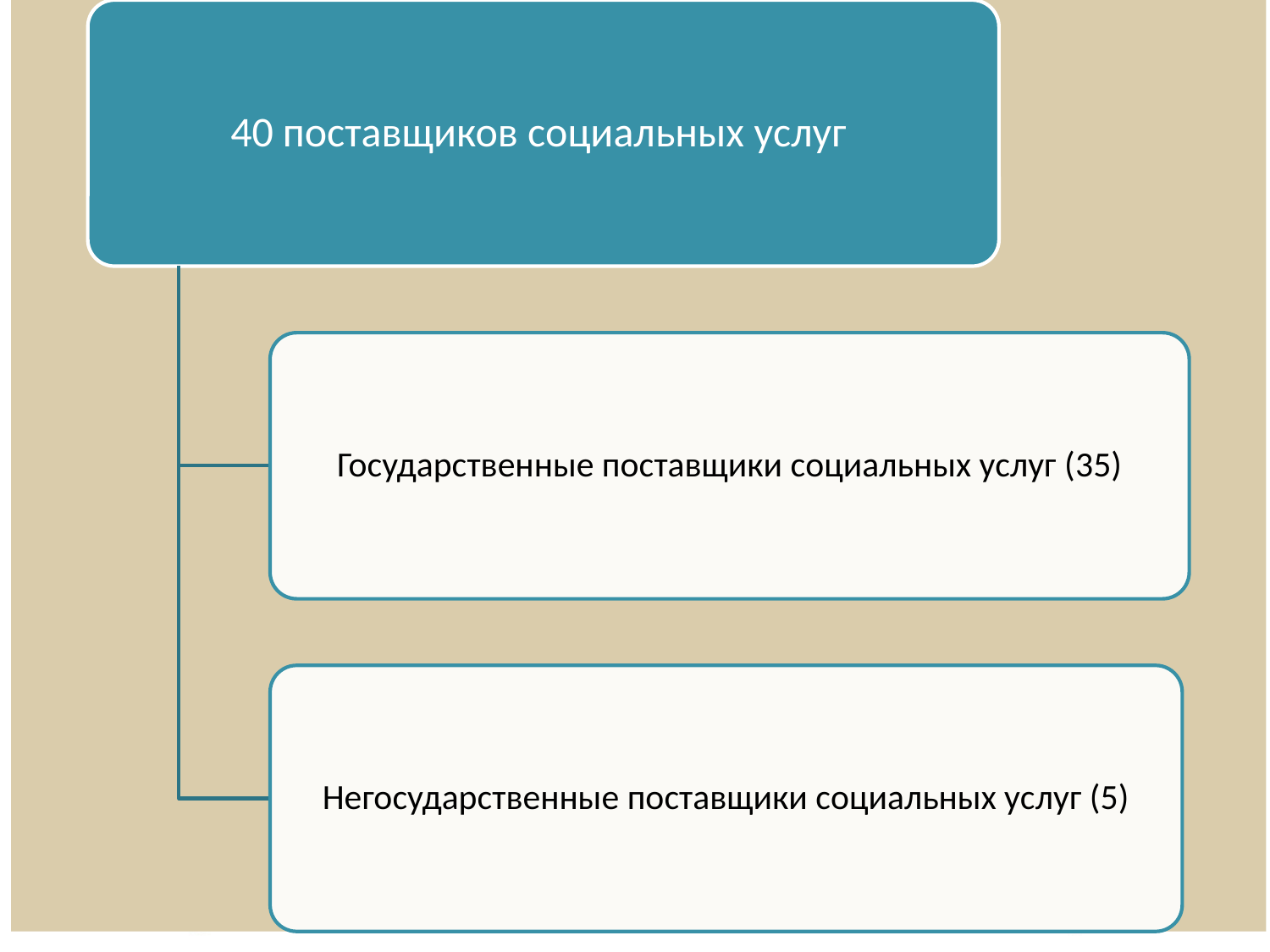

40 поставщиков социальных услуг
Государственные поставщики социальных услуг (35)
Негосударственные поставщики социальных услуг (5)